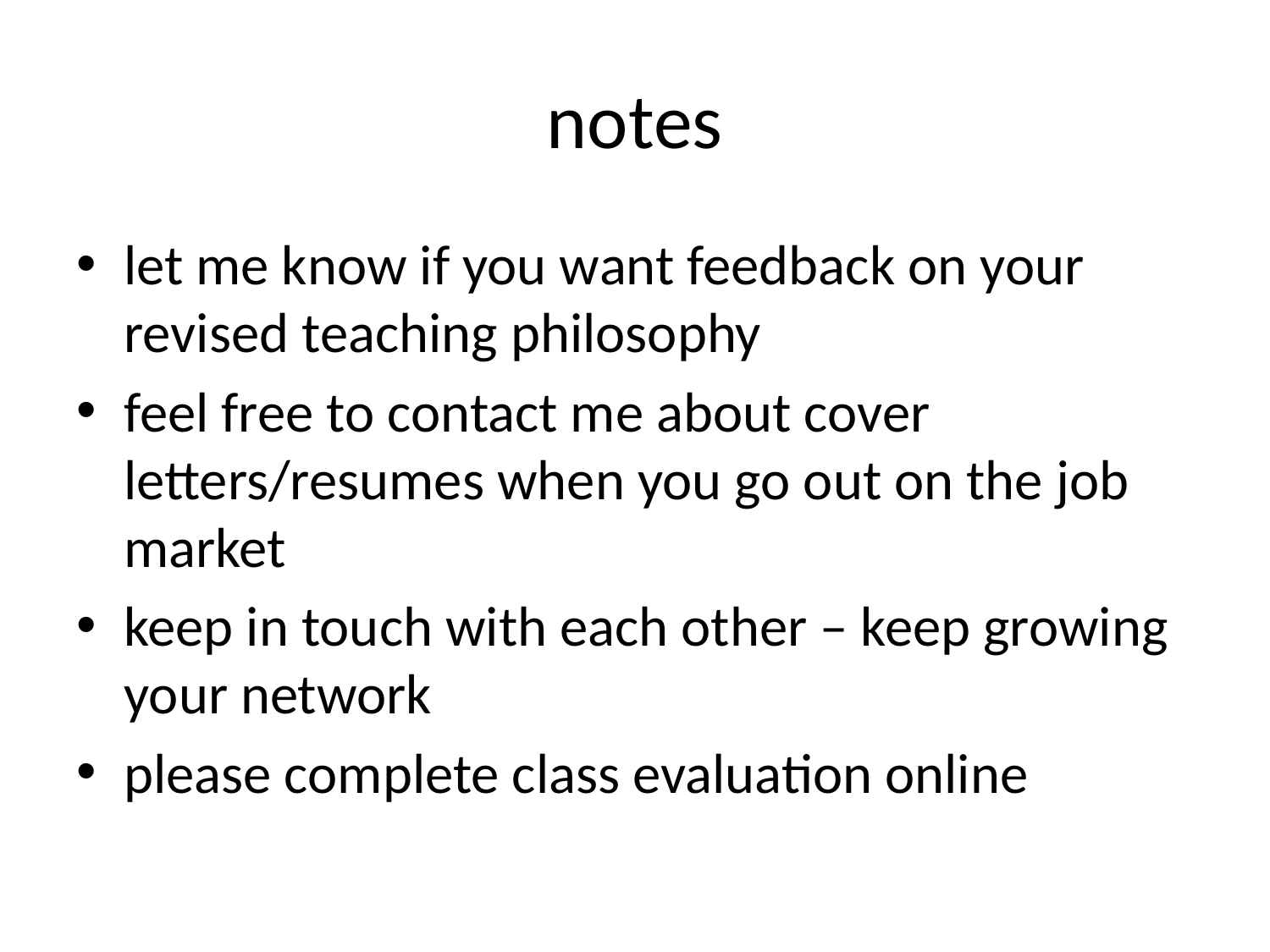

# notes
let me know if you want feedback on your revised teaching philosophy
feel free to contact me about cover letters/resumes when you go out on the job market
keep in touch with each other – keep growing your network
please complete class evaluation online